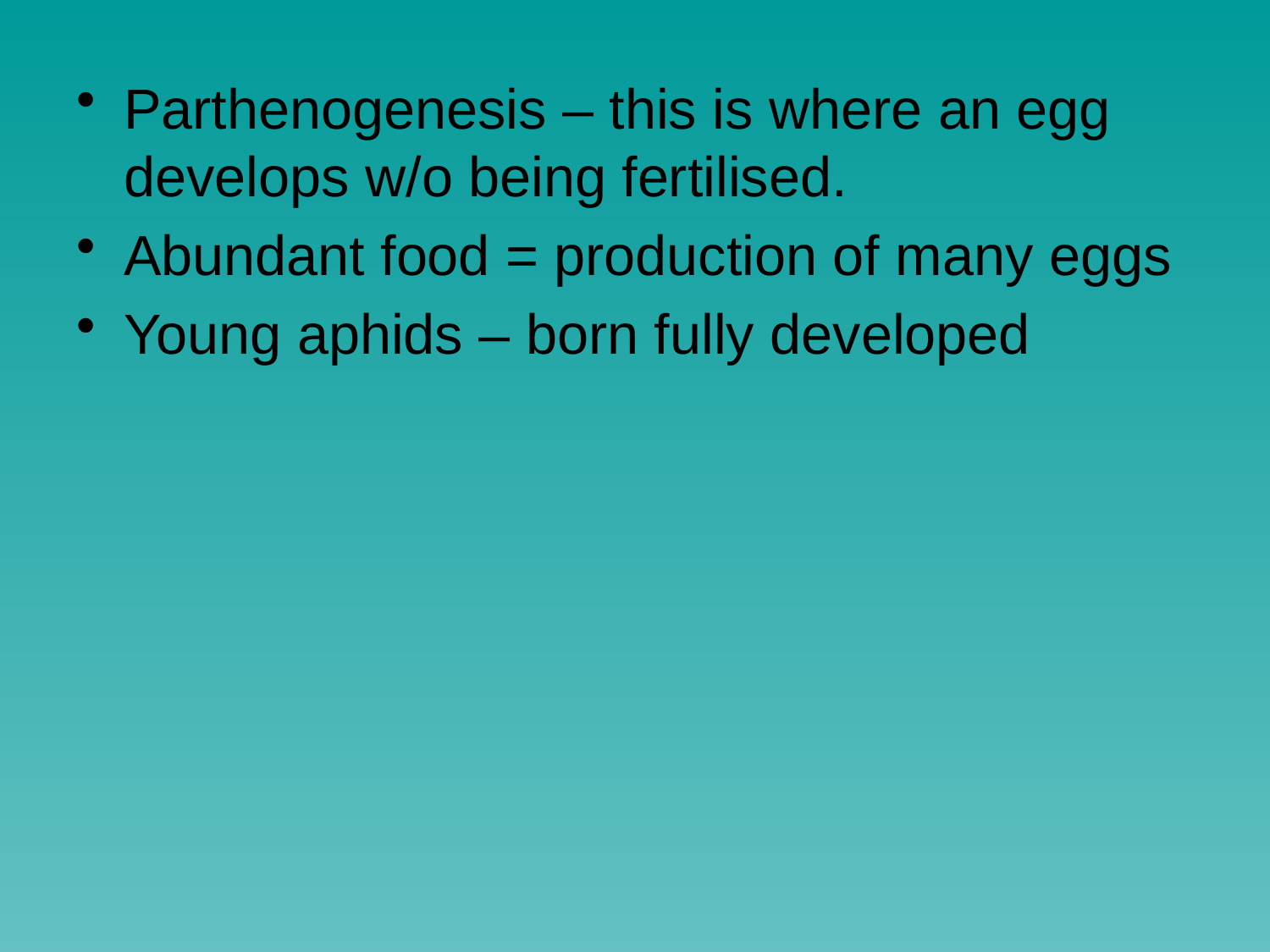

Parthenogenesis – this is where an egg develops w/o being fertilised.
Abundant food = production of many eggs
Young aphids – born fully developed